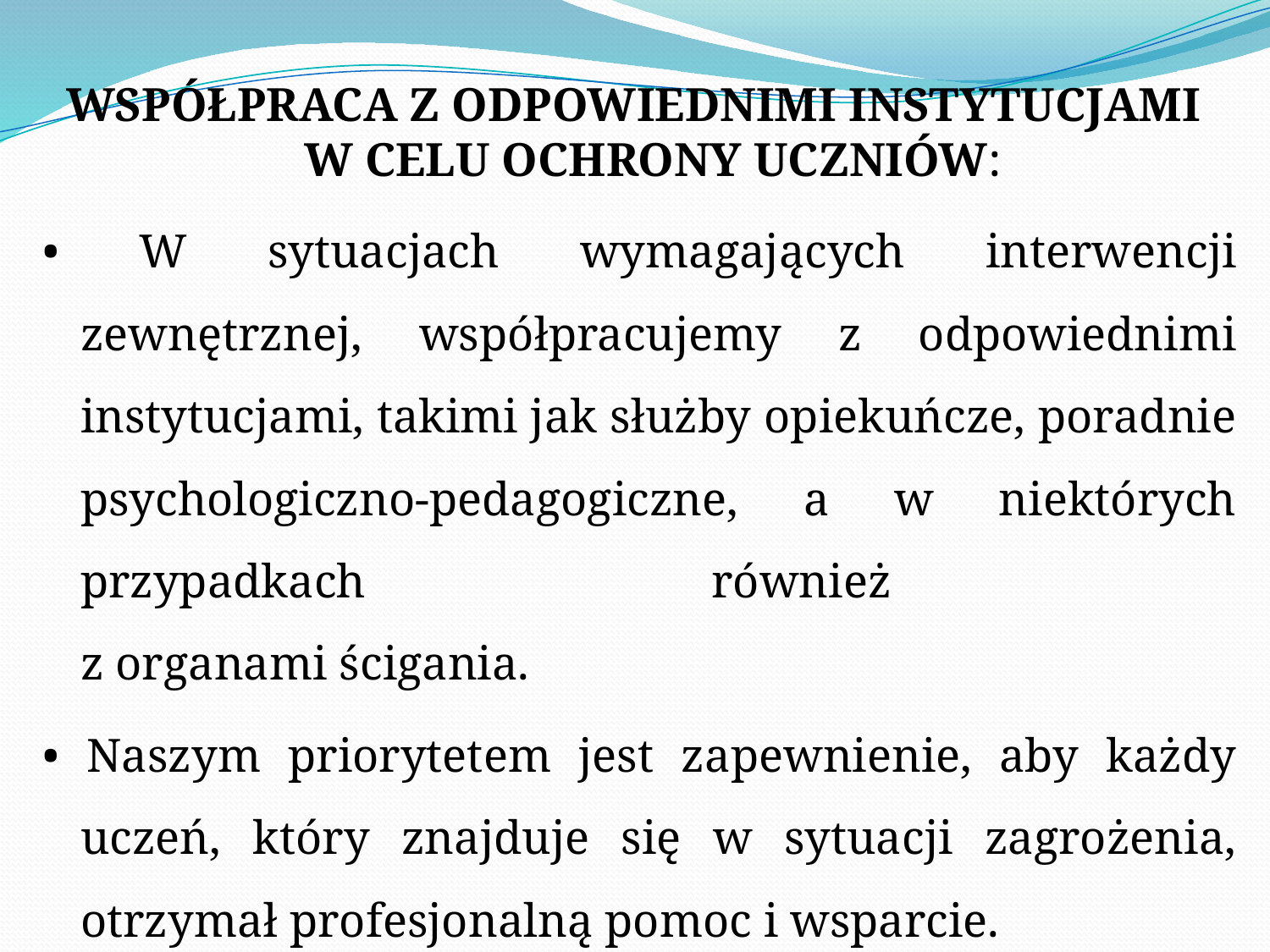

WSPÓŁPRACA Z ODPOWIEDNIMI INSTYTUCJAMI
W CELU OCHRONY UCZNIÓW:
• W sytuacjach wymagających interwencji zewnętrznej, współpracujemy z odpowiednimi instytucjami, takimi jak służby opiekuńcze, poradnie psychologiczno-pedagogiczne, a w niektórych przypadkach również
z organami ścigania.
• Naszym priorytetem jest zapewnienie, aby każdy uczeń, który znajduje się w sytuacji zagrożenia, otrzymał profesjonalną pomoc i wsparcie.